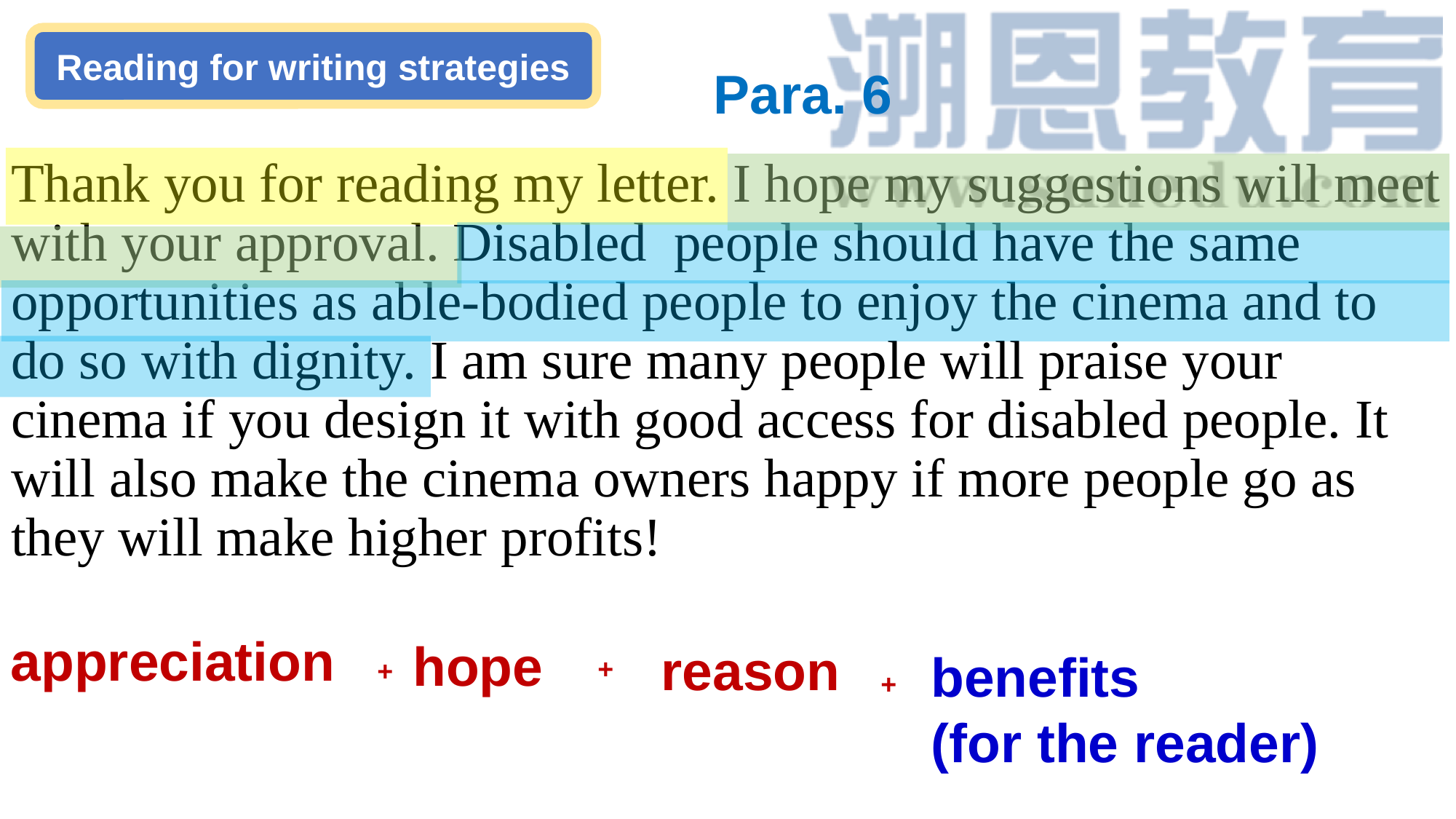

Reading for writing strategies
Para. 6

Thank you for reading my letter. I hope my suggestions will meet with your approval. Disabled  people should have the same opportunities as able-bodied people to enjoy the cinema and to do so with dignity. I am sure many people will praise your cinema if you design it with good access for disabled people. It will also make the cinema owners happy if more people go as they will make higher profits!

appreciation
hope
reason
benefits
(for the reader)
+
+
+